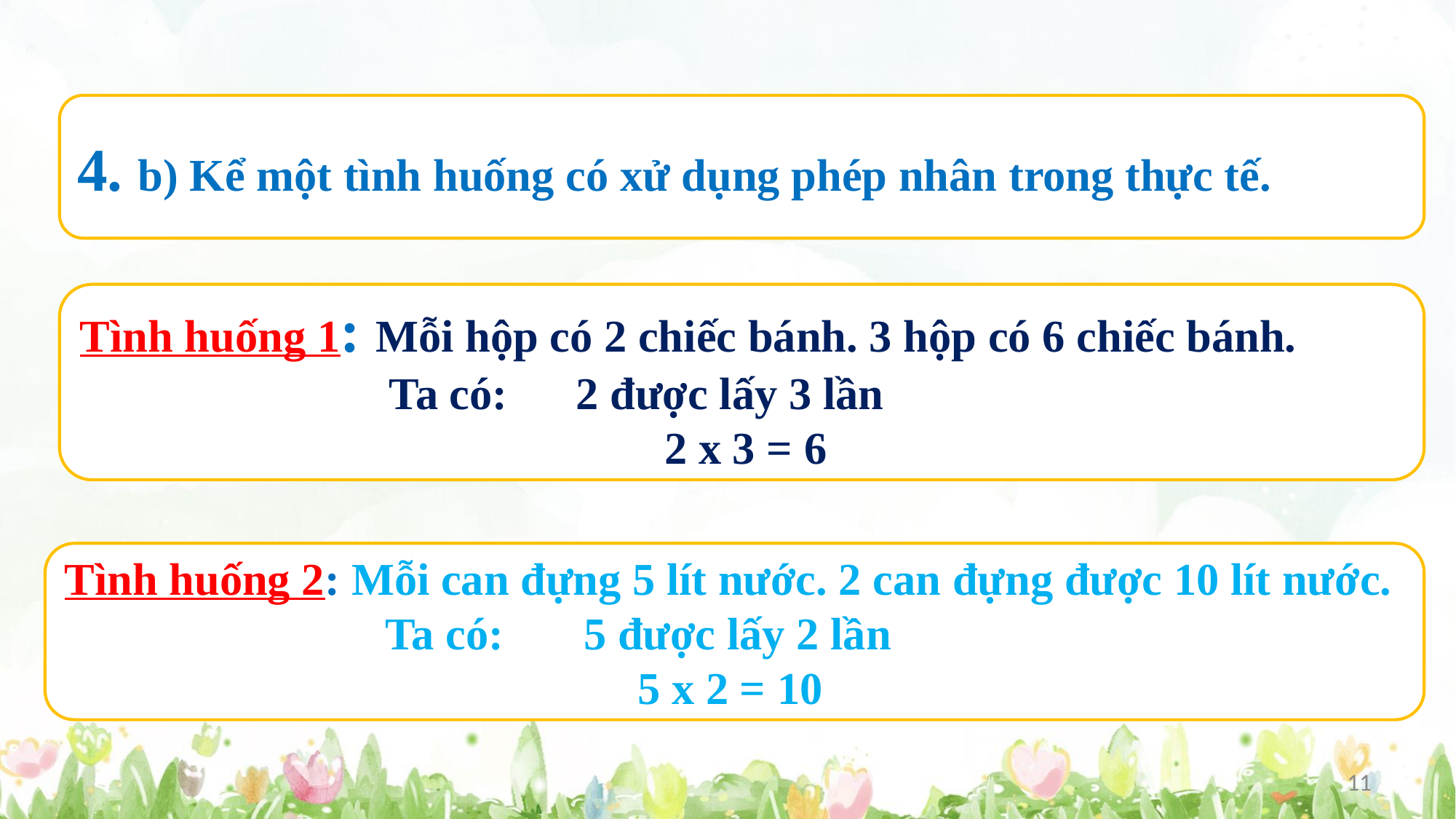

4. b) Kể một tình huống có xử dụng phép nhân trong thực tế.
Tình huống 1: Mỗi hộp có 2 chiếc bánh. 3 hộp có 6 chiếc bánh.
                           Ta có:      2 được lấy 3 lần
                                                   2 x 3 = 6
Tình huống 2: Mỗi can đựng 5 lít nước. 2 can đựng được 10 lít nước.
                            Ta có:       5 được lấy 2 lần
                                                  5 x 2 = 10
11